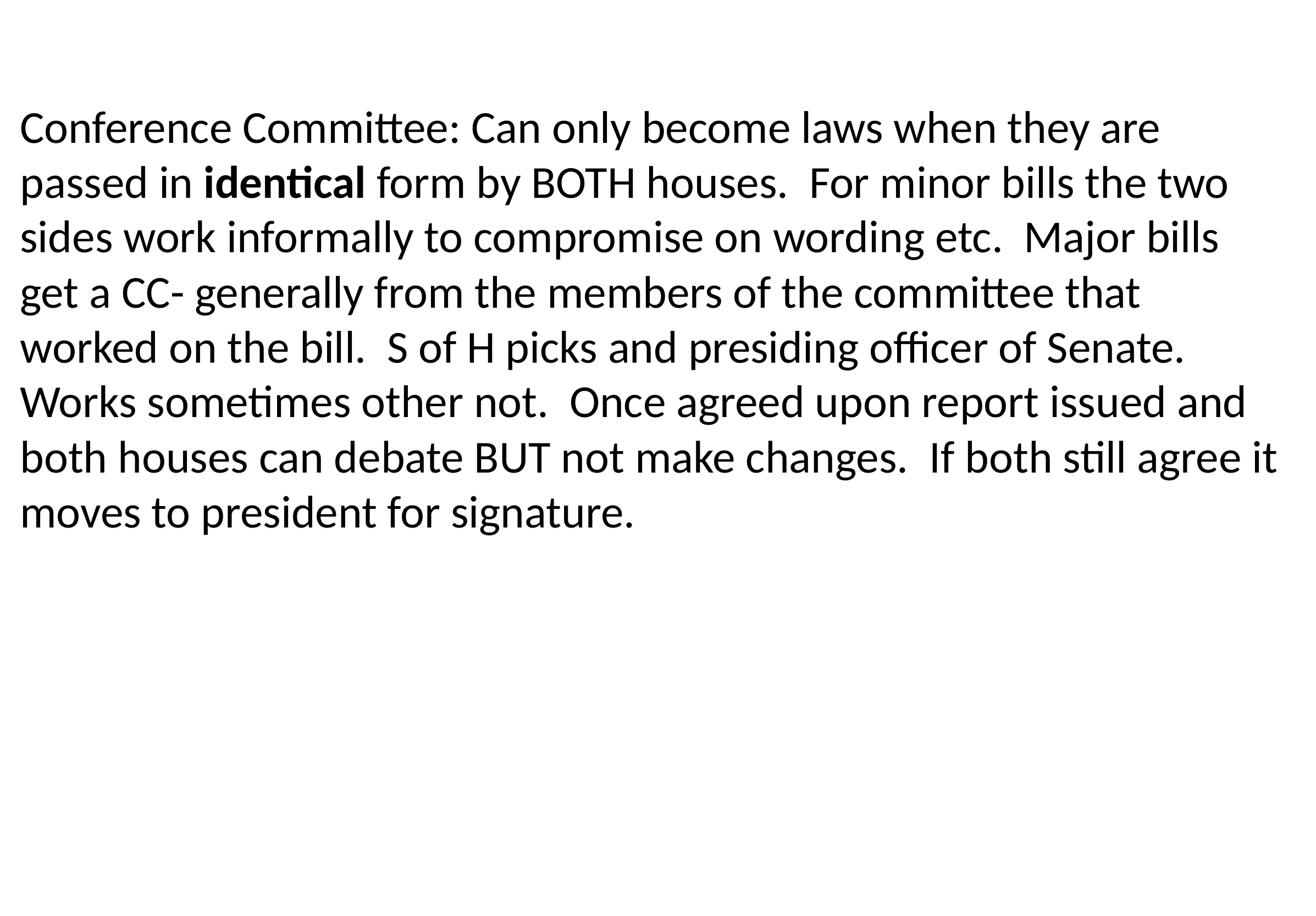

Conference Committee: Can only become laws when they are passed in identical form by BOTH houses.  For minor bills the two sides work informally to compromise on wording etc.  Major bills get a CC- generally from the members of the committee that worked on the bill.  S of H picks and presiding officer of Senate.  Works sometimes other not.  Once agreed upon report issued and both houses can debate BUT not make changes.  If both still agree it moves to president for signature.